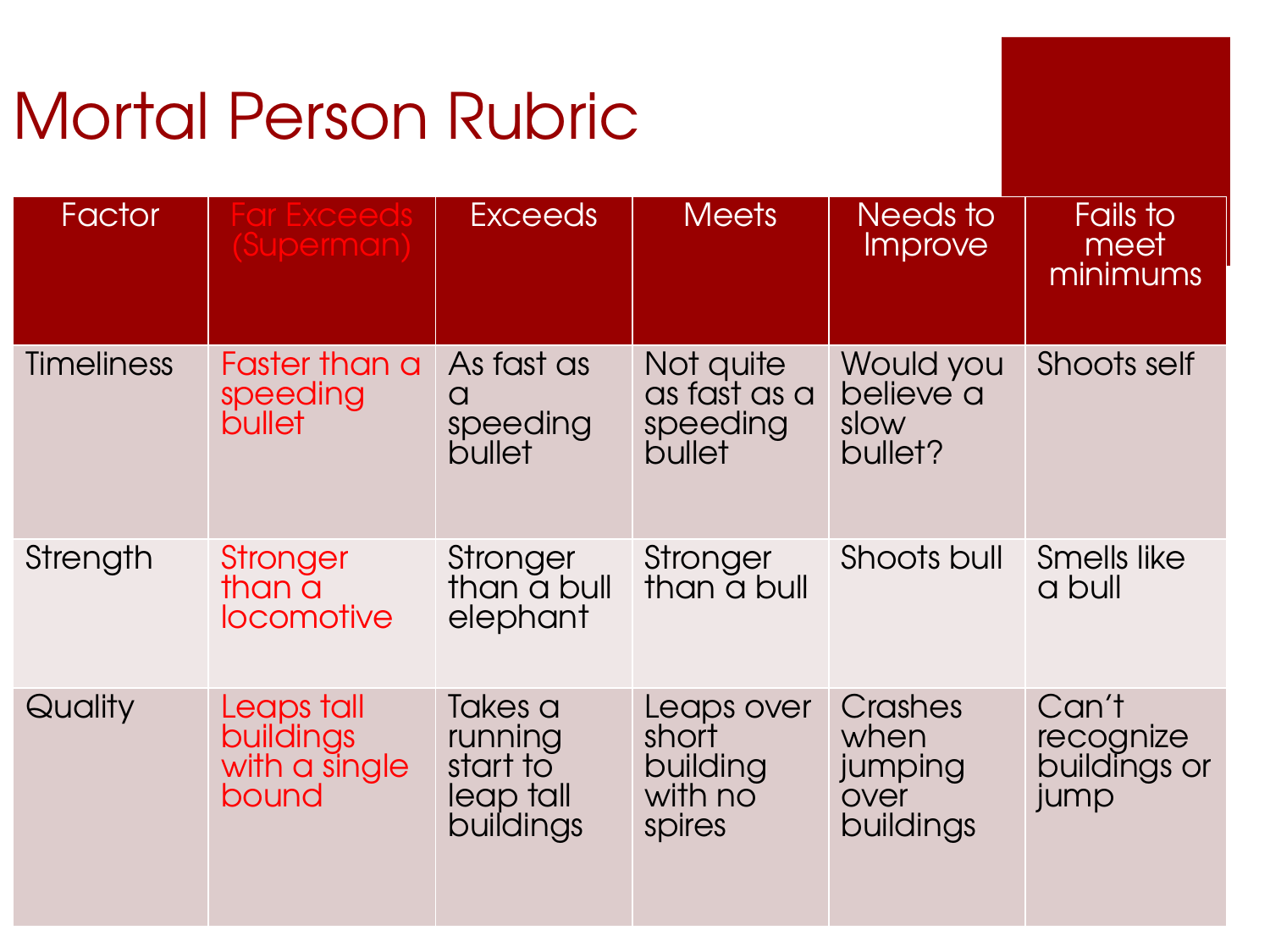

# Mortal Person Rubric
| Factor | Far Exceeds (Superman) | Exceeds | Meets | Needs to Improve | Fails to meet minimums |
| --- | --- | --- | --- | --- | --- |
| Timeliness | Faster than a speeding bullet | As fast as a speeding bullet | Not quite as fast as a speeding bullet | Would you believe a slow bullet? | Shoots self |
| Strength | Stronger than a locomotive | Stronger than a bull elephant | Stronger than a bull | Shoots bull | Smells like a bull |
| Quality | Leaps tall buildings with a single bound | Takes a running start to leap tall buildings | Leaps over short building with no spires | Crashes when jumping over buildings | Can’t recognize buildings or jump |